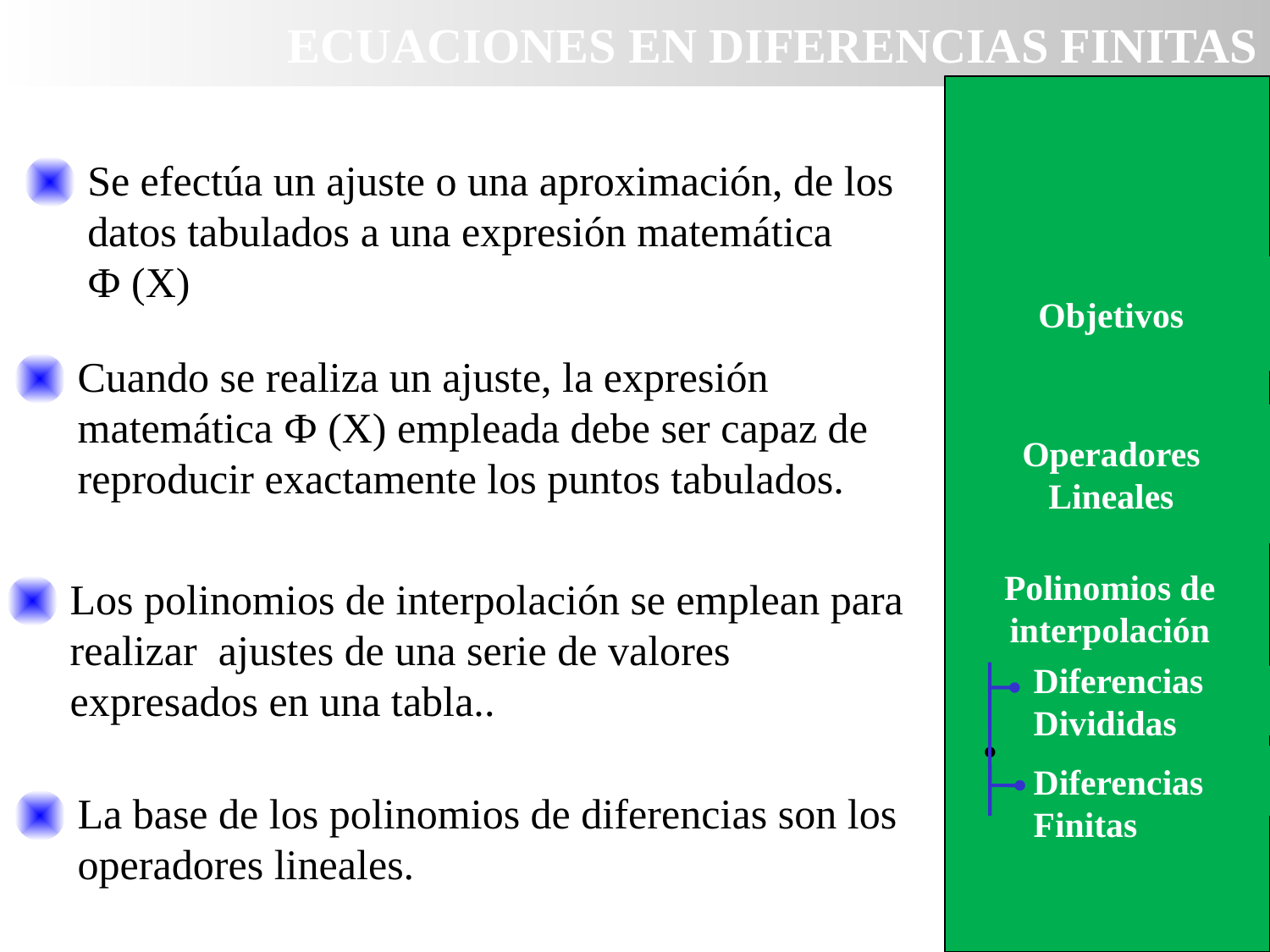

ECUACIONES EN DIFERENCIAS FINITAS

Se efectúa un ajuste o una aproximación, de los datos tabulados a una expresión matemática        Ф (X)

Objetivos
Cuando se realiza un ajuste, la expresión matemática Ф (X) empleada debe ser capaz de reproducir exactamente los puntos tabulados.

Operadores Lineales
Los polinomios de interpolación se emplean para realizar  ajustes de una serie de valores expresados en una tabla..

Polinomios de interpolación

Diferencias Divididas

Diferencias Finitas

La base de los polinomios de diferencias son los operadores lineales.